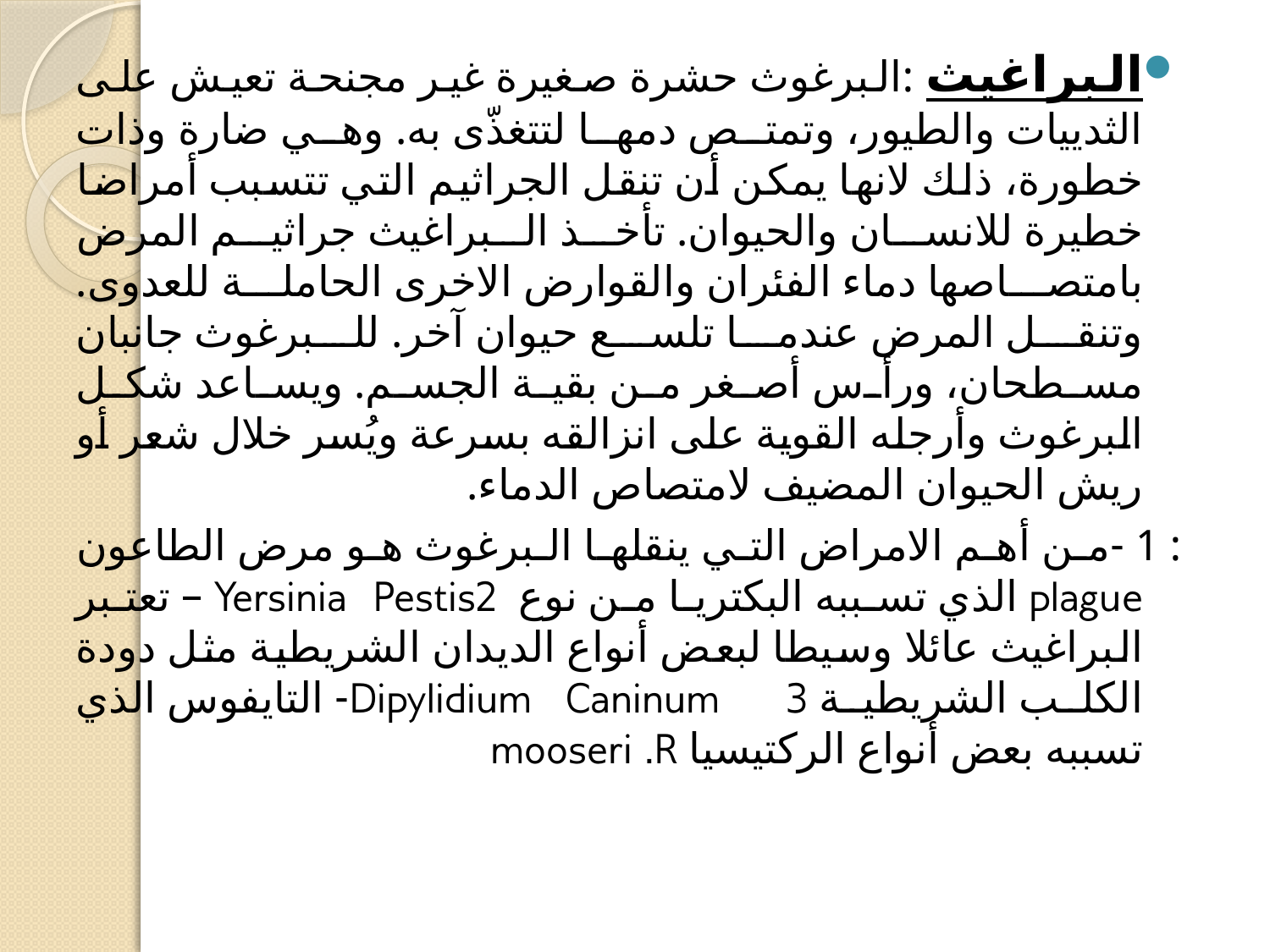

البراغيث :البرغوث حشرة صغيرة غير مجنحة تعيش على الثدييات والطيور، وتمتص دمها لتتغذّى به. وهي ضارة وذات خطورة، ذلك لانها يمكن أن تنقل الجراثيم التي تتسبب أمراضا خطيرة للانسان والحيوان. تأخذ البراغيث جراثيم المرض بامتصاصها دماء الفئران والقوارض الاخرى الحاملة للعدوى. وتنقل المرض عندما تلسع حيوان آخر. للبرغوث جانبان مسطحان، ورأس أصغر من بقية الجسم. ويساعد شكل البرغوث وأرجله القوية على انزالقه بسرعة ويُسر خلال شعر أو ريش الحيوان المضيف لامتصاص الدماء.
: 1 -من أهم الامراض التي ينقلها البرغوث هو مرض الطاعون plague الذي تسببه البكتريا من نوع  Yersinia Pestis2 – تعتبر البراغيث عائلا وسيطا لبعض أنواع الديدان الشريطية مثل دودة الكلب الشريطية Dipylidium Caninum  3- التايفوس الذي تسببه بعض أنواع الركتيسيا mooseri .R